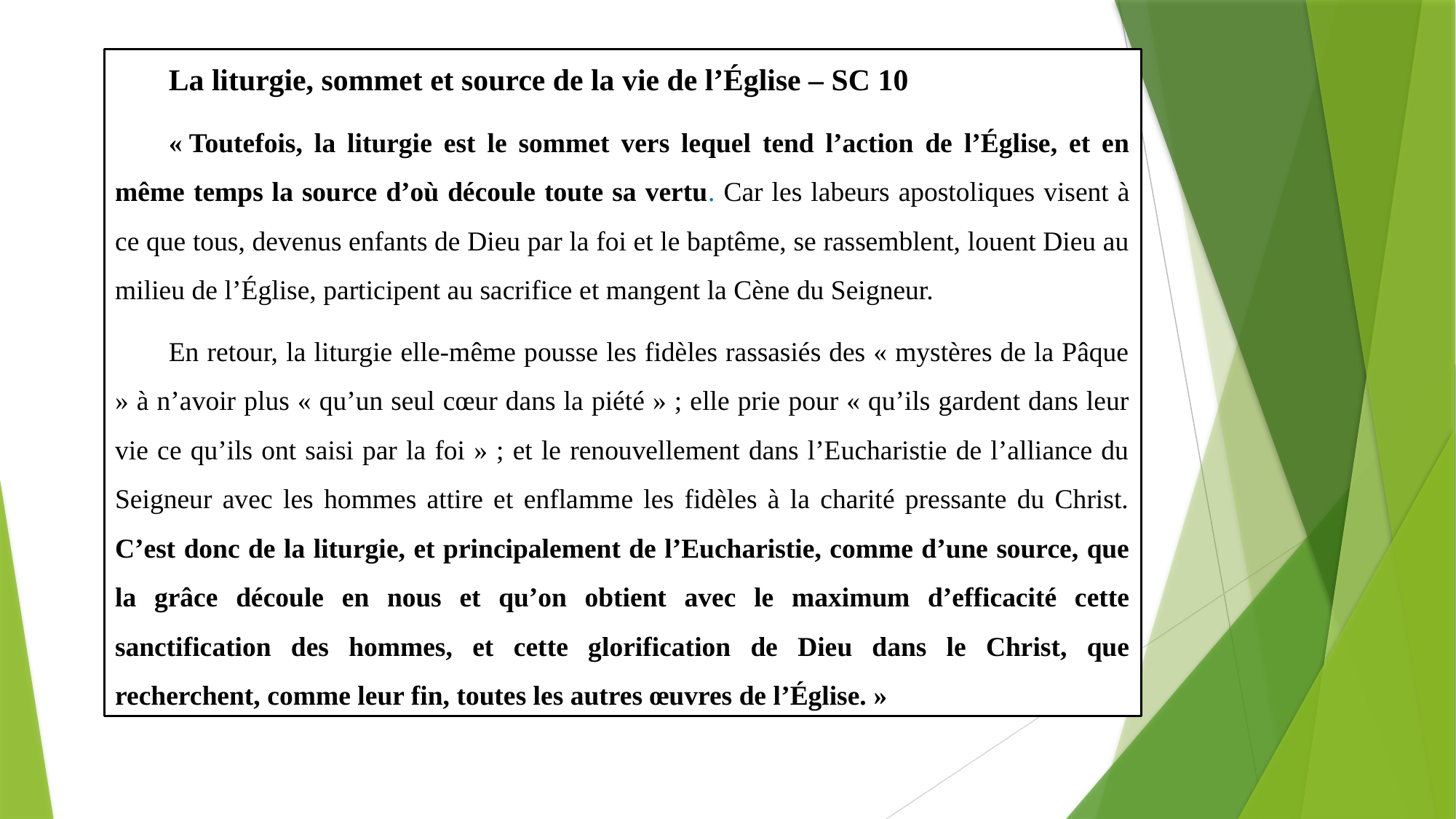

La liturgie, sommet et source de la vie de l’Église – SC 10
« Toutefois, la liturgie est le sommet vers lequel tend l’action de l’Église, et en même temps la source d’où découle toute sa vertu. Car les labeurs apostoliques visent à ce que tous, devenus enfants de Dieu par la foi et le baptême, se rassemblent, louent Dieu au milieu de l’Église, participent au sacrifice et mangent la Cène du Seigneur.
En retour, la liturgie elle-même pousse les fidèles rassasiés des « mystères de la Pâque » à n’avoir plus « qu’un seul cœur dans la piété » ; elle prie pour « qu’ils gardent dans leur vie ce qu’ils ont saisi par la foi » ; et le renouvellement dans l’Eucharistie de l’alliance du Seigneur avec les hommes attire et enflamme les fidèles à la charité pressante du Christ. C’est donc de la liturgie, et principalement de l’Eucharistie, comme d’une source, que la grâce découle en nous et qu’on obtient avec le maximum d’efficacité cette sanctification des hommes, et cette glorification de Dieu dans le Christ, que recherchent, comme leur fin, toutes les autres œuvres de l’Église. »